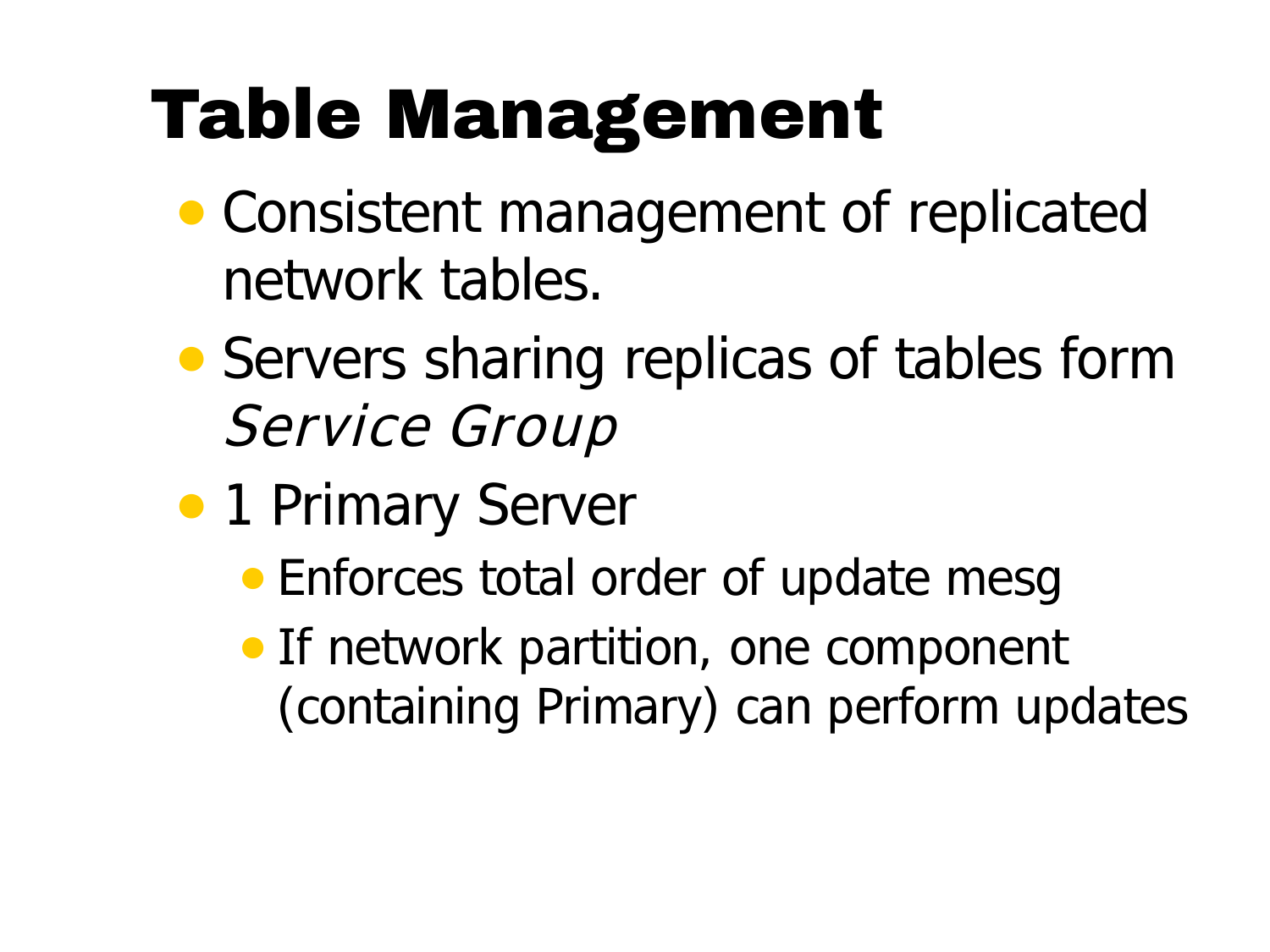

# Table Management
Consistent management of replicated network tables.
Servers sharing replicas of tables form Service Group
1 Primary Server
Enforces total order of update mesg
If network partition, one component (containing Primary) can perform updates